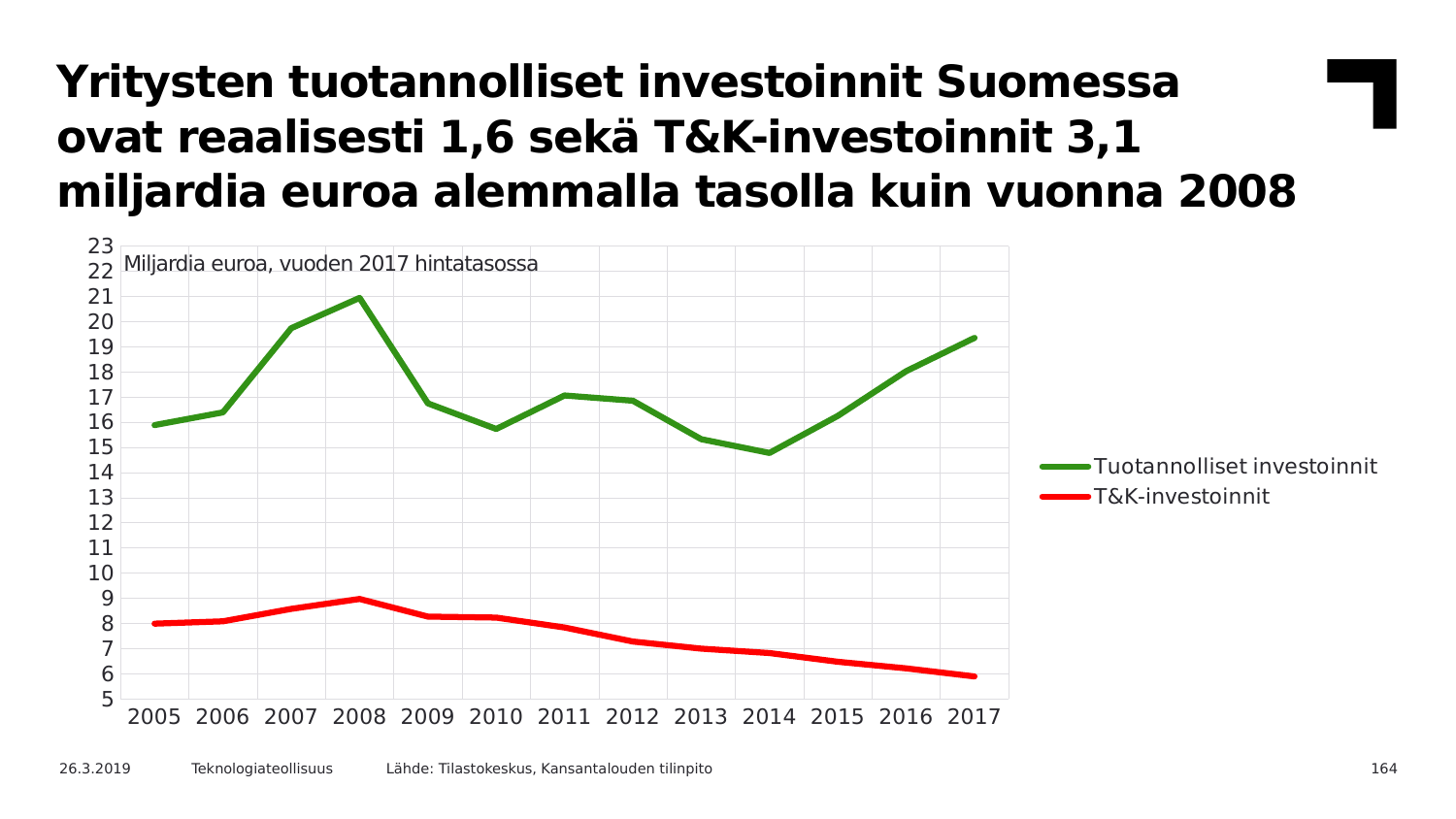

Yritysten tuotannolliset investoinnit Suomessa ovat reaalisesti 1,6 sekä T&K-investoinnit 3,1 miljardia euroa alemmalla tasolla kuin vuonna 2008

### Chart

| Category | Tuotannolliset investoinnit | T&K-investoinnit |
|---|---|---|
| 2005 | 15.885 | 7.993 |
| 2006 | 16.39 | 8.086 |
| 2007 | 19.735 | 8.581 |
| 2008 | 20.941 | 8.974 |
| 2009 | 16.749 | 8.273 |
| 2010 | 15.731 | 8.235 |
| 2011 | 17.062 | 7.841 |
| 2012 | 16.852 | 7.282 |
| 2013 | 15.326 | 7.001 |
| 2014 | 14.779 | 6.824 |
| 2015 | 16.251 | 6.479 |
| 2016 | 18.027 | 6.217 |
| 2017 | 19.35 | 5.897 |
Miljardia euroa, vuoden 2017 hintatasossa
Lähde: Tilastokeskus, Kansantalouden tilinpito

26.3.2019
Teknologiateollisuus
164